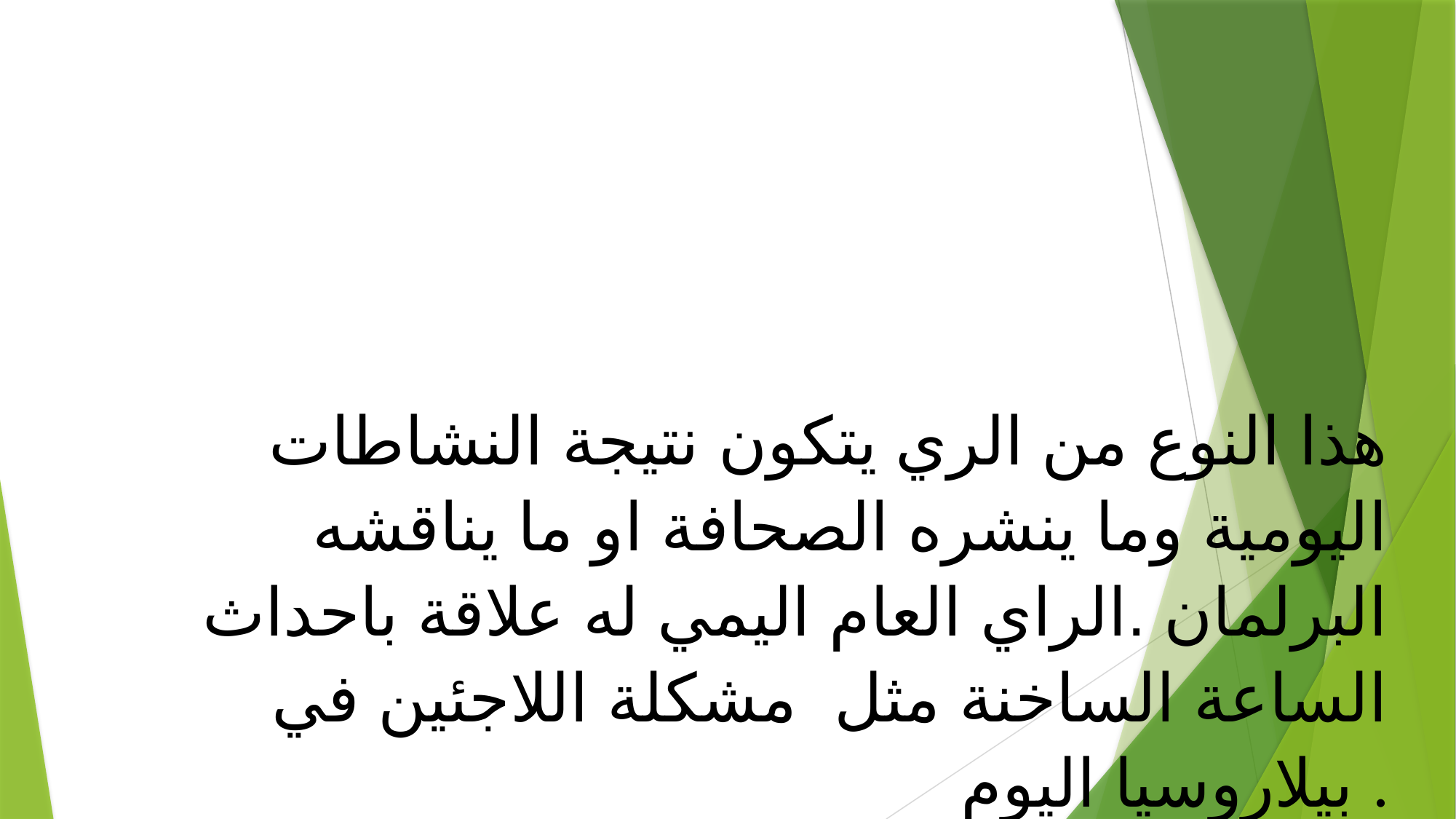

هذا النوع من الري يتكون نتيجة النشاطات اليومية وما ينشره الصحافة او ما يناقشه البرلمان .الراي العام اليمي له علاقة باحداث الساعة الساخنة مثل  مشكلة اللاجئين في بيلاروسيا اليوم .